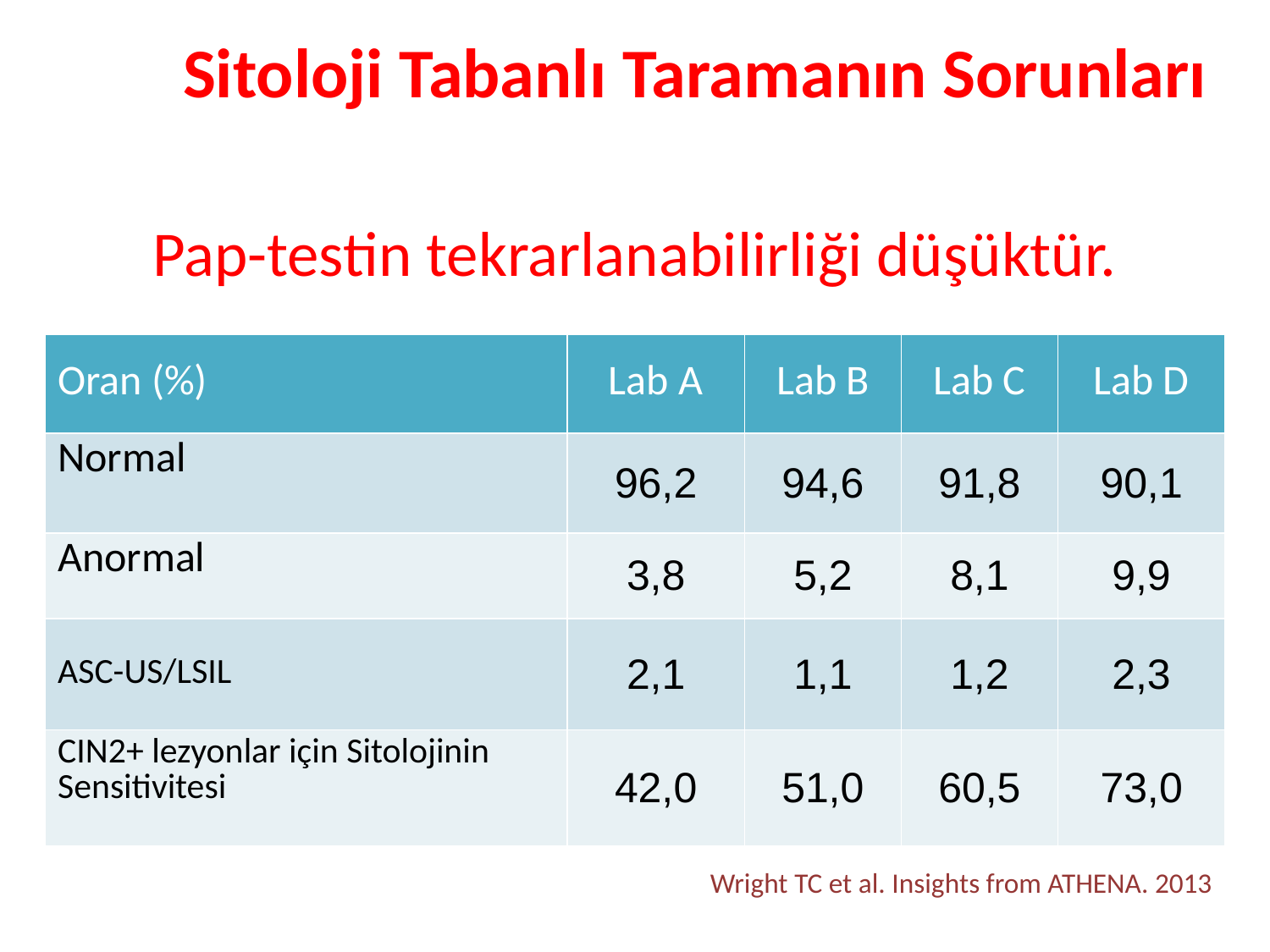

# Sitoloji Tabanlı Taramanın Sorunları
Pap-testin tekrarlanabilirliği düşüktür.
| Oran (%) | Lab A | Lab B | Lab C | Lab D |
| --- | --- | --- | --- | --- |
| Normal | 96,2 | 94,6 | 91,8 | 90,1 |
| Anormal | 3,8 | 5,2 | 8,1 | 9,9 |
| ASC-US/LSIL | 2,1 | 1,1 | 1,2 | 2,3 |
| CIN2+ lezyonlar için Sitolojinin Sensitivitesi | 42,0 | 51,0 | 60,5 | 73,0 |
Wright TC et al. Insights from ATHENA. 2013